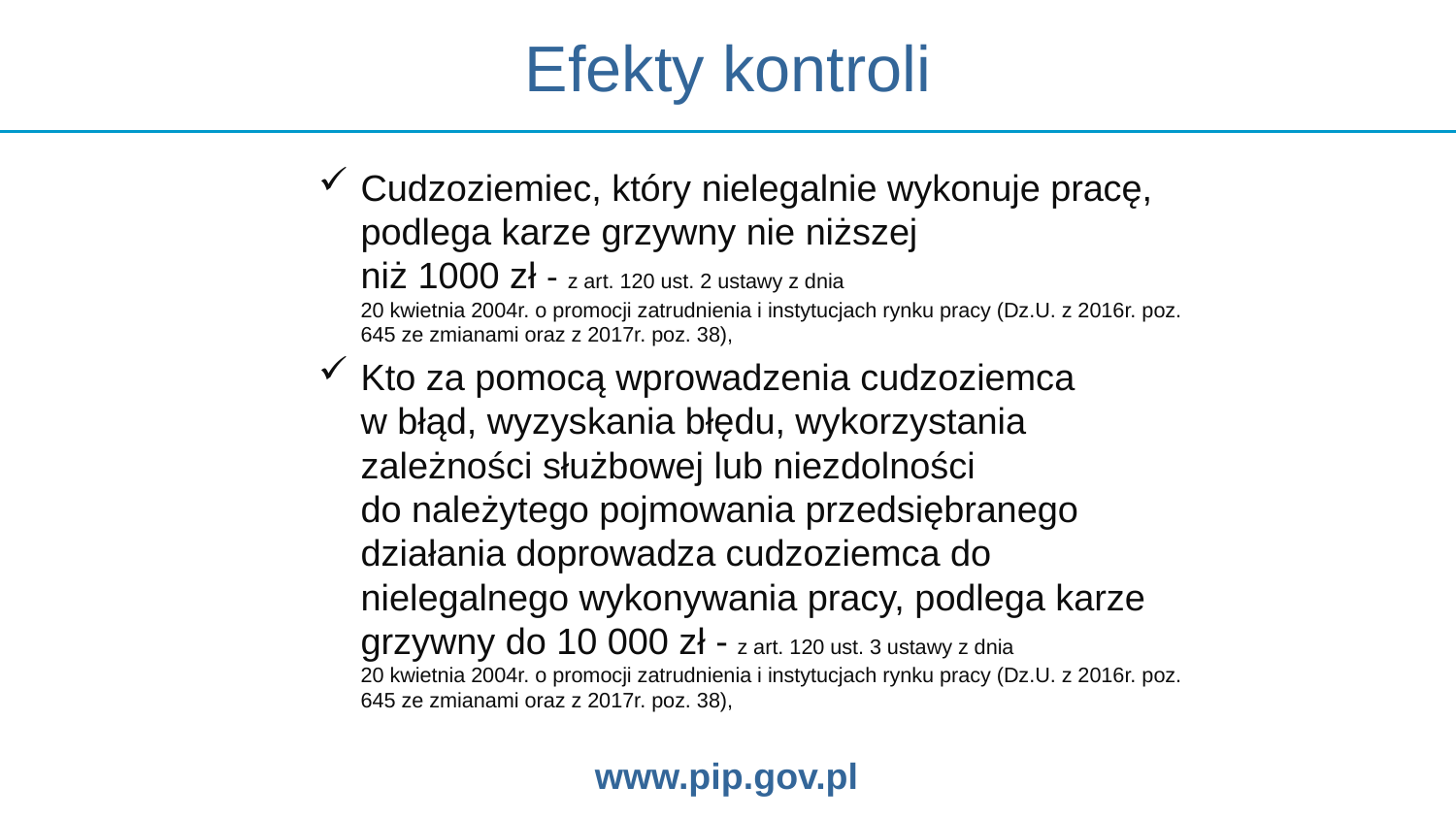

# Efekty kontroli
Cudzoziemiec, który nielegalnie wykonuje pracę, podlega karze grzywny nie niższej
niż 1000 zł - z art. 120 ust. 2 ustawy z dnia
20 kwietnia 2004r. o promocji zatrudnienia i instytucjach rynku pracy (Dz.U. z 2016r. poz. 645 ze zmianami oraz z 2017r. poz. 38),
Kto za pomocą wprowadzenia cudzoziemca
w błąd, wyzyskania błędu, wykorzystania zależności służbowej lub niezdolności
do należytego pojmowania przedsiębranego działania doprowadza cudzoziemca do nielegalnego wykonywania pracy, podlega karze grzywny do 10 000 zł - z art. 120 ust. 3 ustawy z dnia
20 kwietnia 2004r. o promocji zatrudnienia i instytucjach rynku pracy (Dz.U. z 2016r. poz. 645 ze zmianami oraz z 2017r. poz. 38),